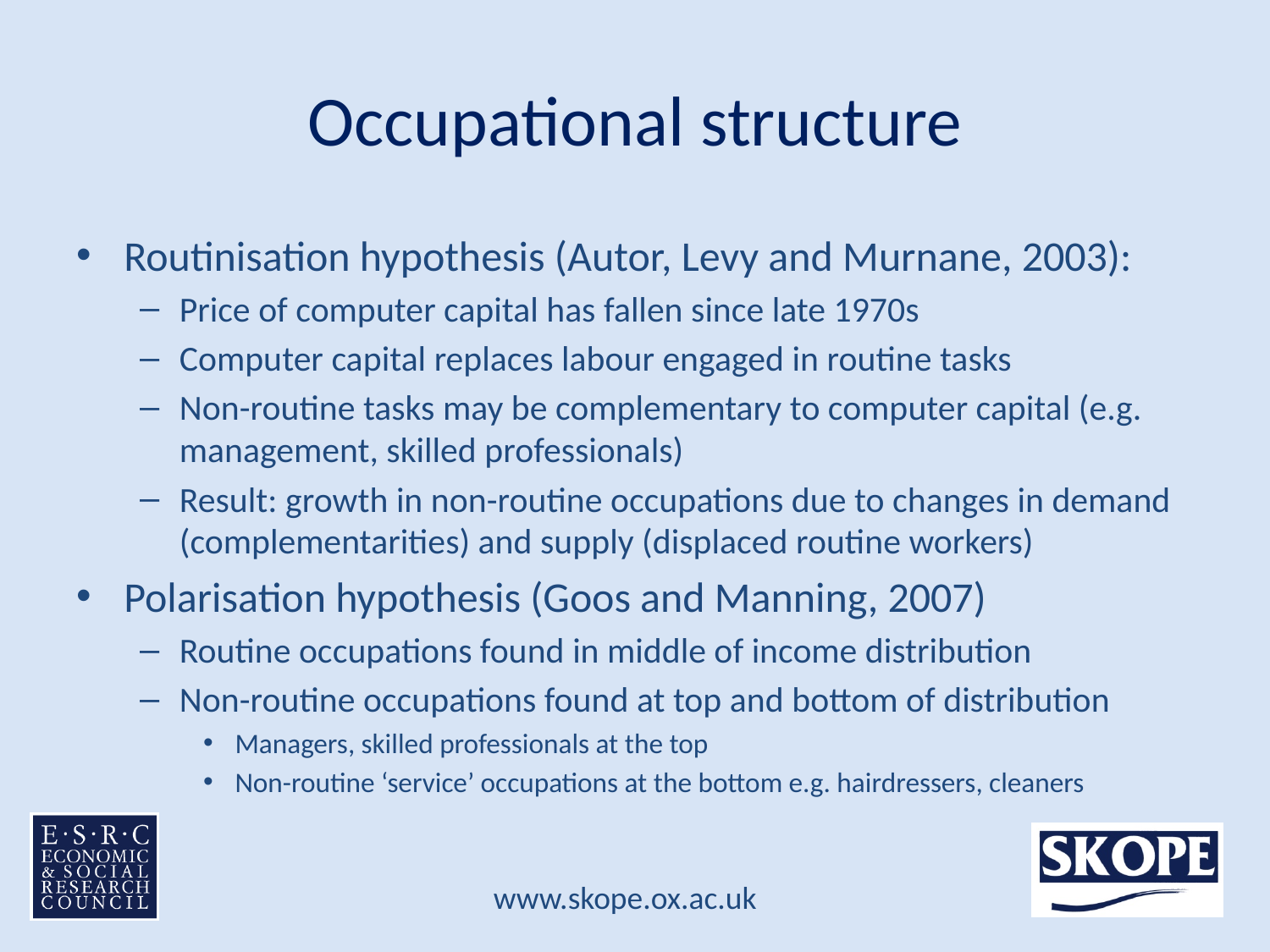

# Occupational structure
Routinisation hypothesis (Autor, Levy and Murnane, 2003):
Price of computer capital has fallen since late 1970s
Computer capital replaces labour engaged in routine tasks
Non-routine tasks may be complementary to computer capital (e.g. management, skilled professionals)
Result: growth in non-routine occupations due to changes in demand (complementarities) and supply (displaced routine workers)
Polarisation hypothesis (Goos and Manning, 2007)
Routine occupations found in middle of income distribution
Non-routine occupations found at top and bottom of distribution
Managers, skilled professionals at the top
Non-routine ‘service’ occupations at the bottom e.g. hairdressers, cleaners